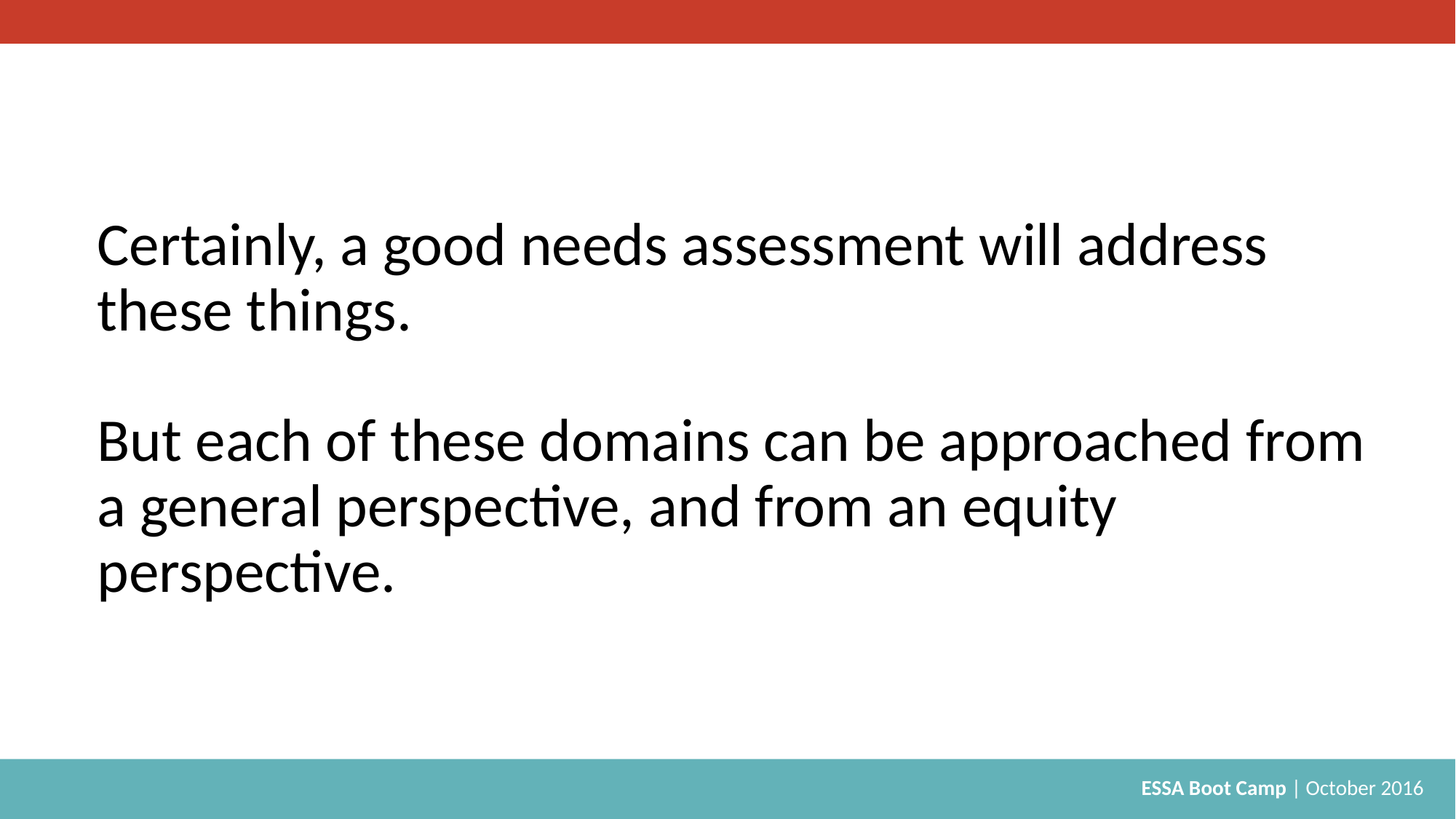

# Certainly, a good needs assessment will address these things. But each of these domains can be approached from a general perspective, and from an equity perspective.